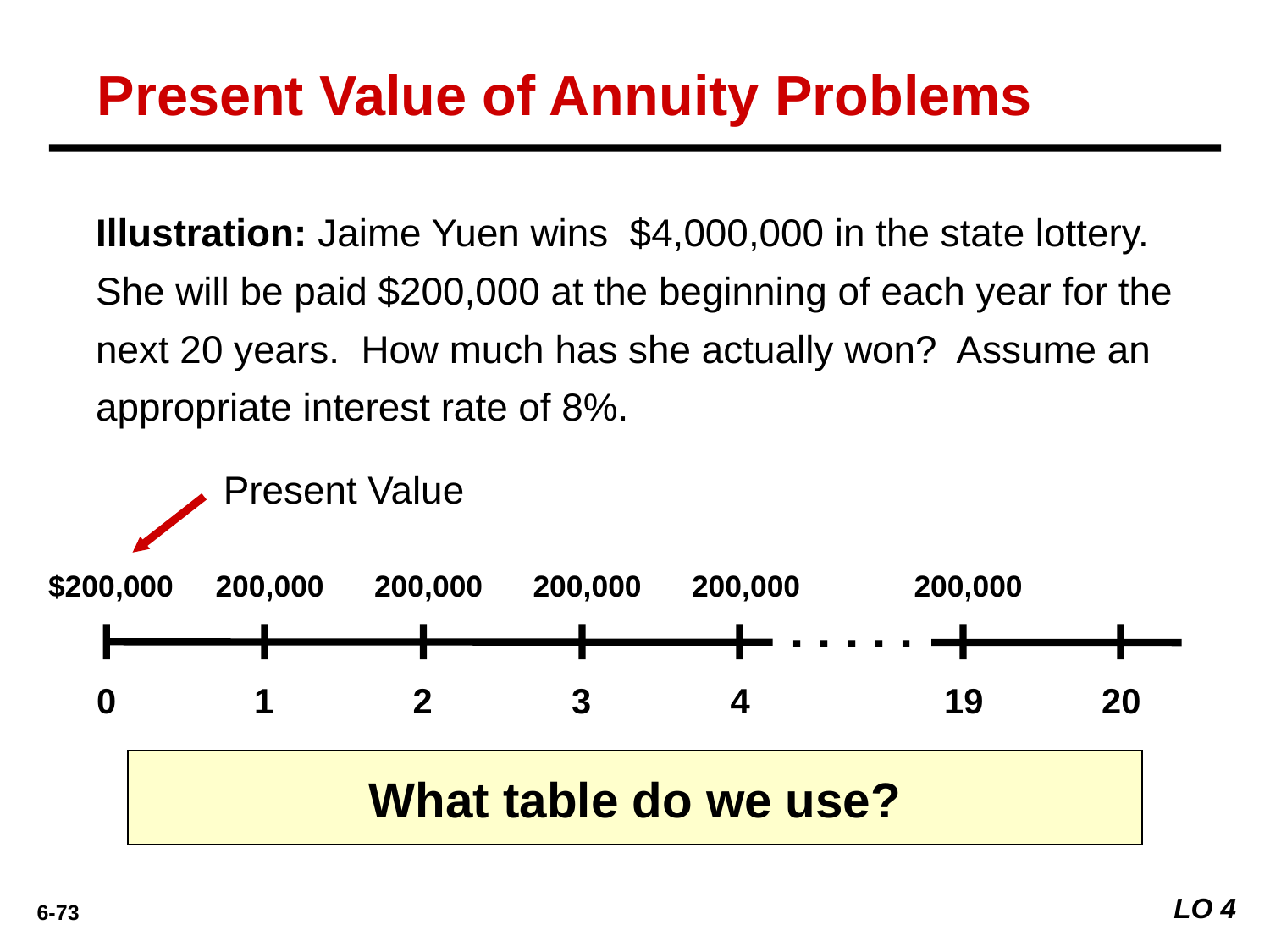

Present Value of Annuity Problems

Illustration: Jaime Yuen wins  $4,000,000 in the state lottery. She will be paid $200,000 at the beginning of each year for the next 20 years.  How much has she actually won?  Assume an appropriate interest rate of 8%.
Present Value

$200,000
200,000
200,000
200,000
200,000
200,000

. . . . .

0
1
2
3
4
19
20
What table do we use?
LO 4